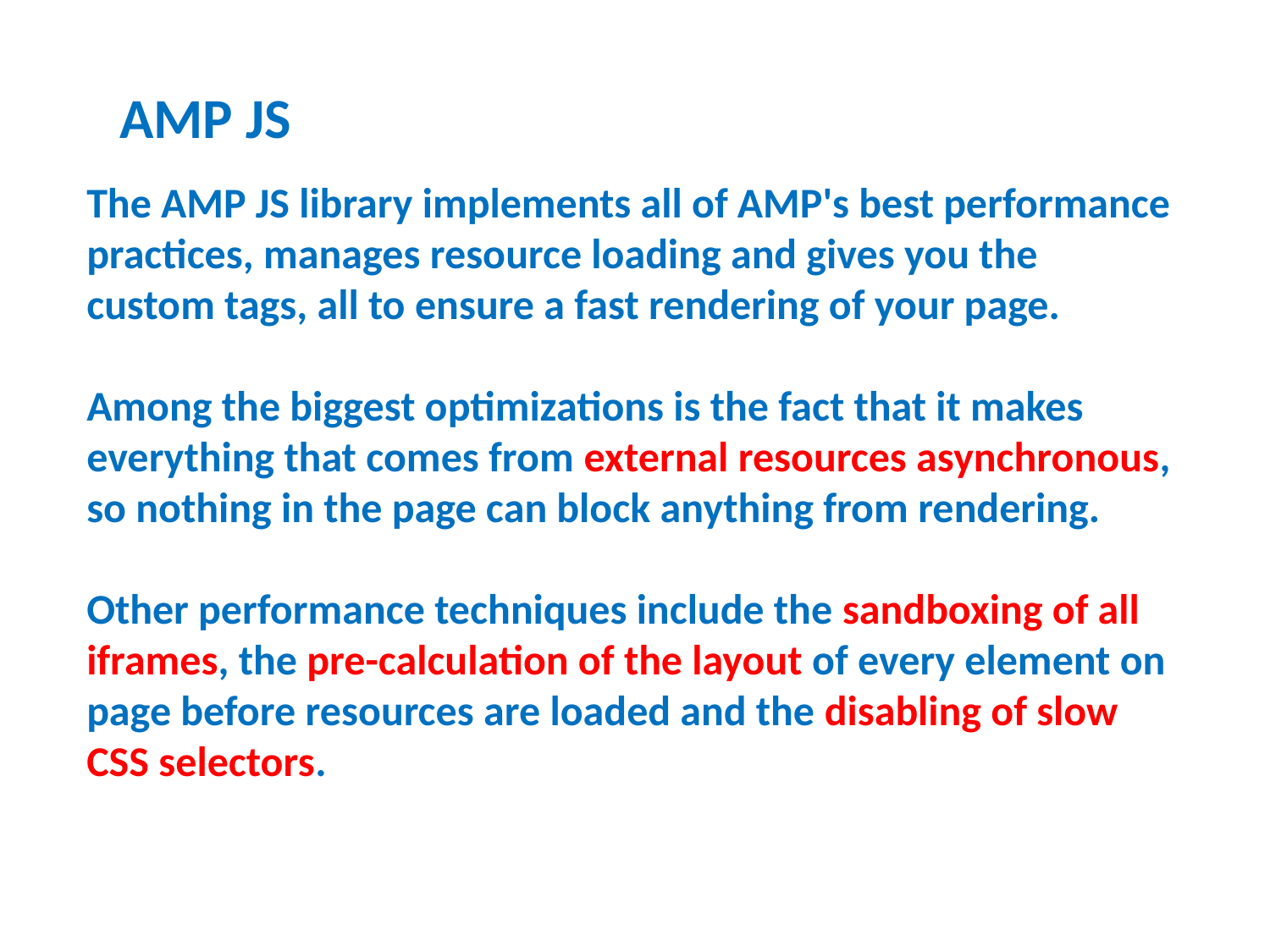

AMP JS
The AMP JS library implements all of AMP's best performance practices, manages resource loading and gives you the custom tags, all to ensure a fast rendering of your page.

Among the biggest optimizations is the fact that it makes everything that comes from external resources asynchronous, so nothing in the page can block anything from rendering.

Other performance techniques include the sandboxing of all iframes, the pre-calculation of the layout of every element on page before resources are loaded and the disabling of slow CSS selectors.